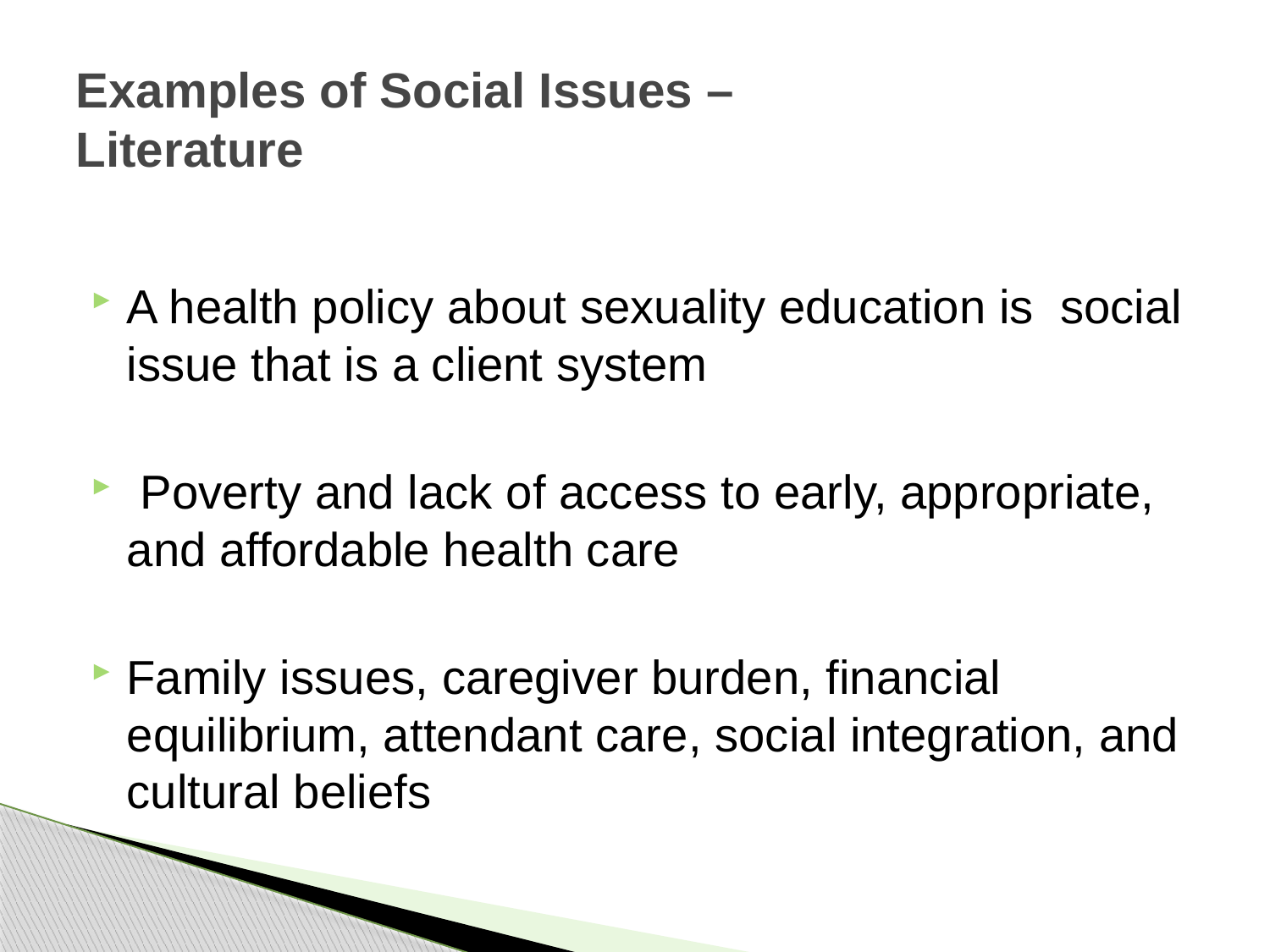

# Examples of Social Issues – Literature

A health policy about sexuality education is  social issue that is a client system

 Poverty and lack of access to early, appropriate, and affordable health care

Family issues, caregiver burden, financial equilibrium, attendant care, social integration, and cultural beliefs